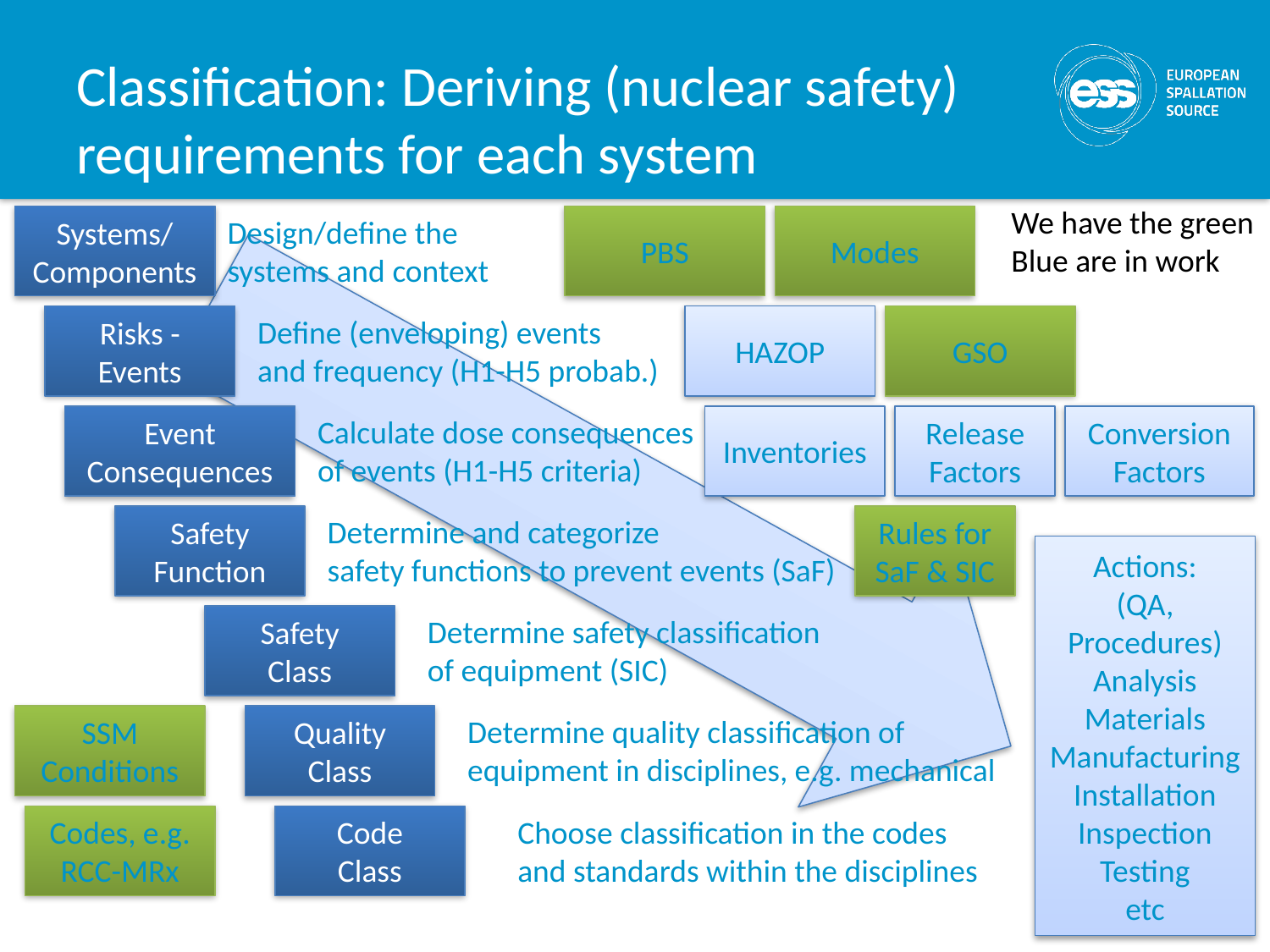

# Classification: Deriving (nuclear safety) requirements for each system
We have the green
Blue are in work
Systems/
Components
Design/define the systems and context
PBS
Modes
Risks - Events
Define (enveloping) events
and frequency (H1-H5 probab.)
HAZOP
GSO

Event
Consequences
Calculate dose consequences
of events (H1-H5 criteria)
Inventories
Release
Factors
Conversion
Factors
Safety
Function
Determine and categorize
safety functions to prevent events (SaF)
Rules for SaF & SIC
Actions:
(QA, Procedures)
Analysis
Materials
Manufacturing
Installation
Inspection
Testing
etc
Safety
Class
Determine safety classification
of equipment (SIC)
SSM
Conditions
Quality
Class
Determine quality classification of equipment in disciplines, e.g. mechanical
Codes, e.g. RCC-MRx
Code
Class
Choose classification in the codes and standards within the disciplines
8